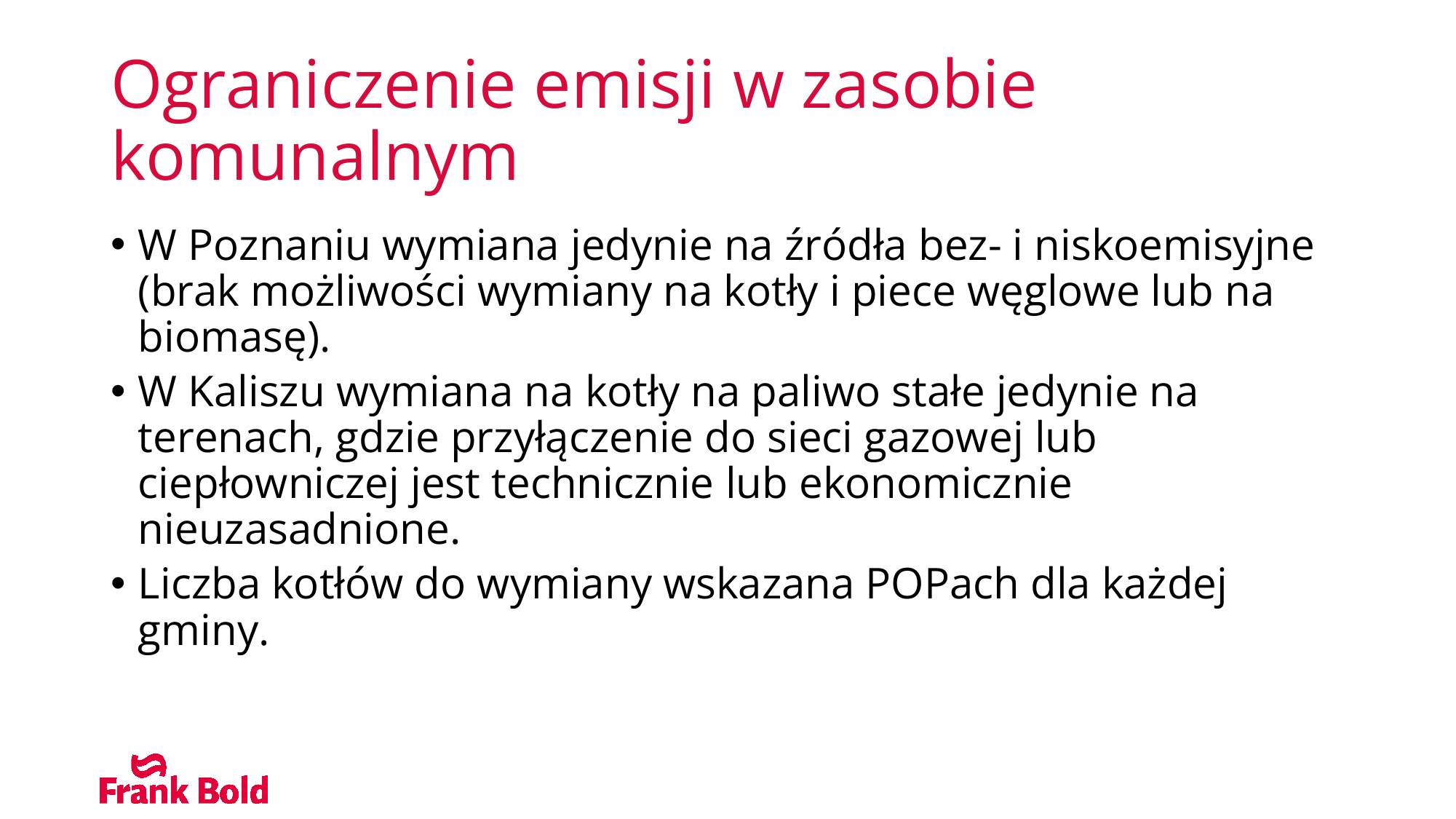

# Ograniczenie emisji w zasobie komunalnym
W Poznaniu wymiana jedynie na źródła bez- i niskoemisyjne (brak możliwości wymiany na kotły i piece węglowe lub na biomasę).
W Kaliszu wymiana na kotły na paliwo stałe jedynie na terenach, gdzie przyłączenie do sieci gazowej lub ciepłowniczej jest technicznie lub ekonomicznie nieuzasadnione.
Liczba kotłów do wymiany wskazana POPach dla każdej gminy.